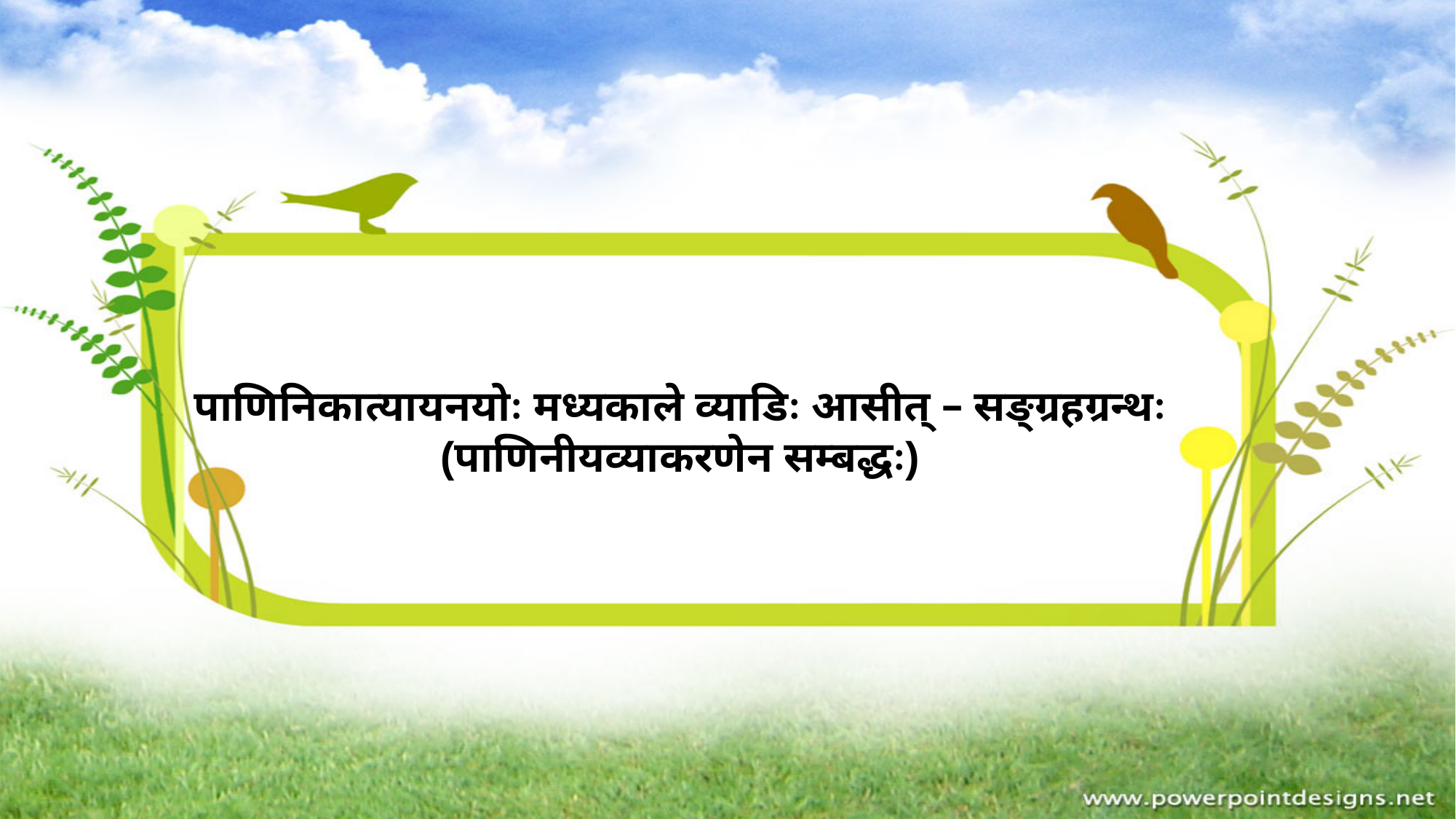

पाणिनिकात्यायनयोः मध्यकाले व्याडिः आसीत् – सङ्ग्रहग्रन्थः (पाणिनीयव्याकरणेन सम्बद्धः)